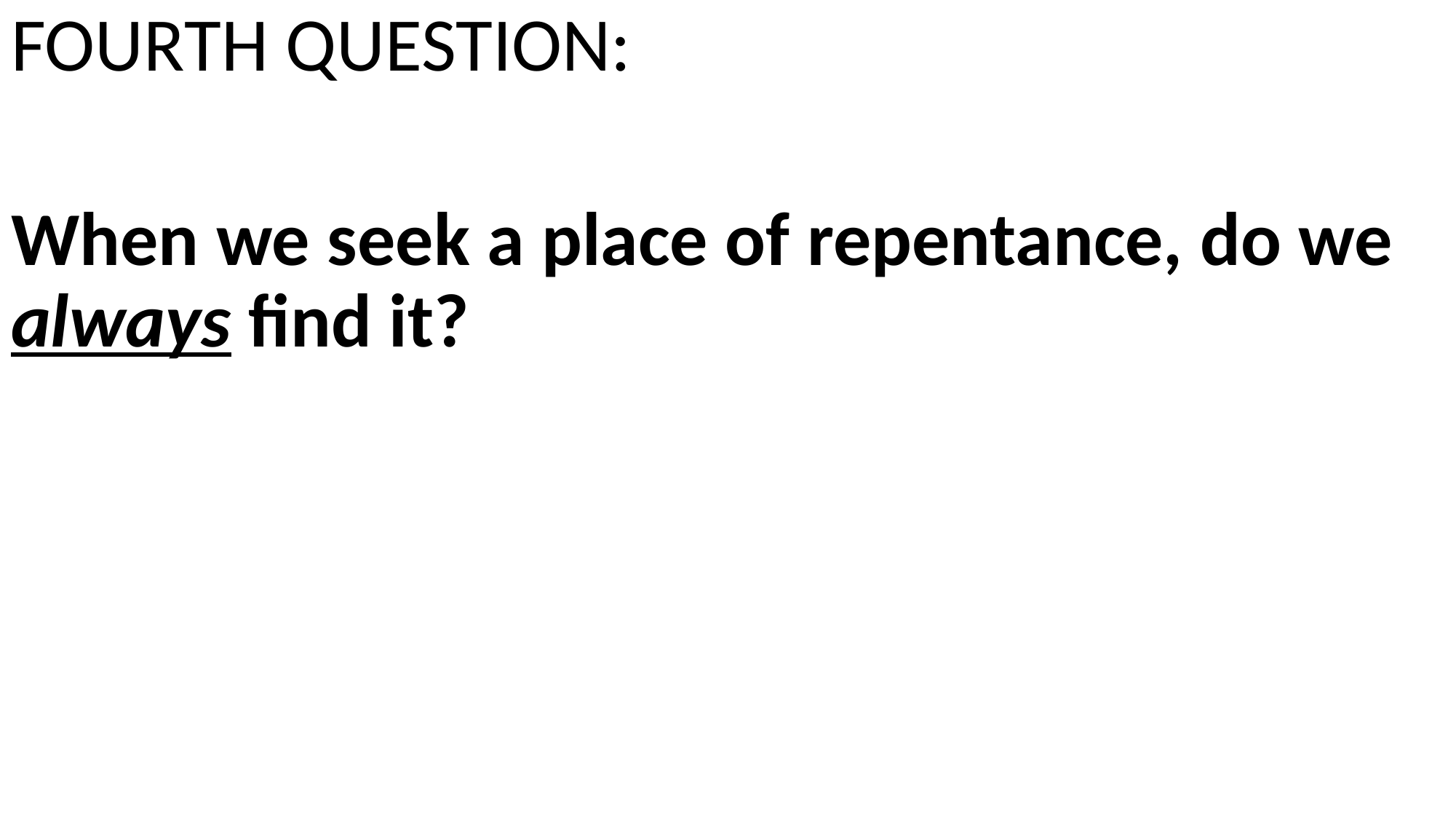

FOURTH QUESTION:

When we seek a place of repentance, do we always find it?